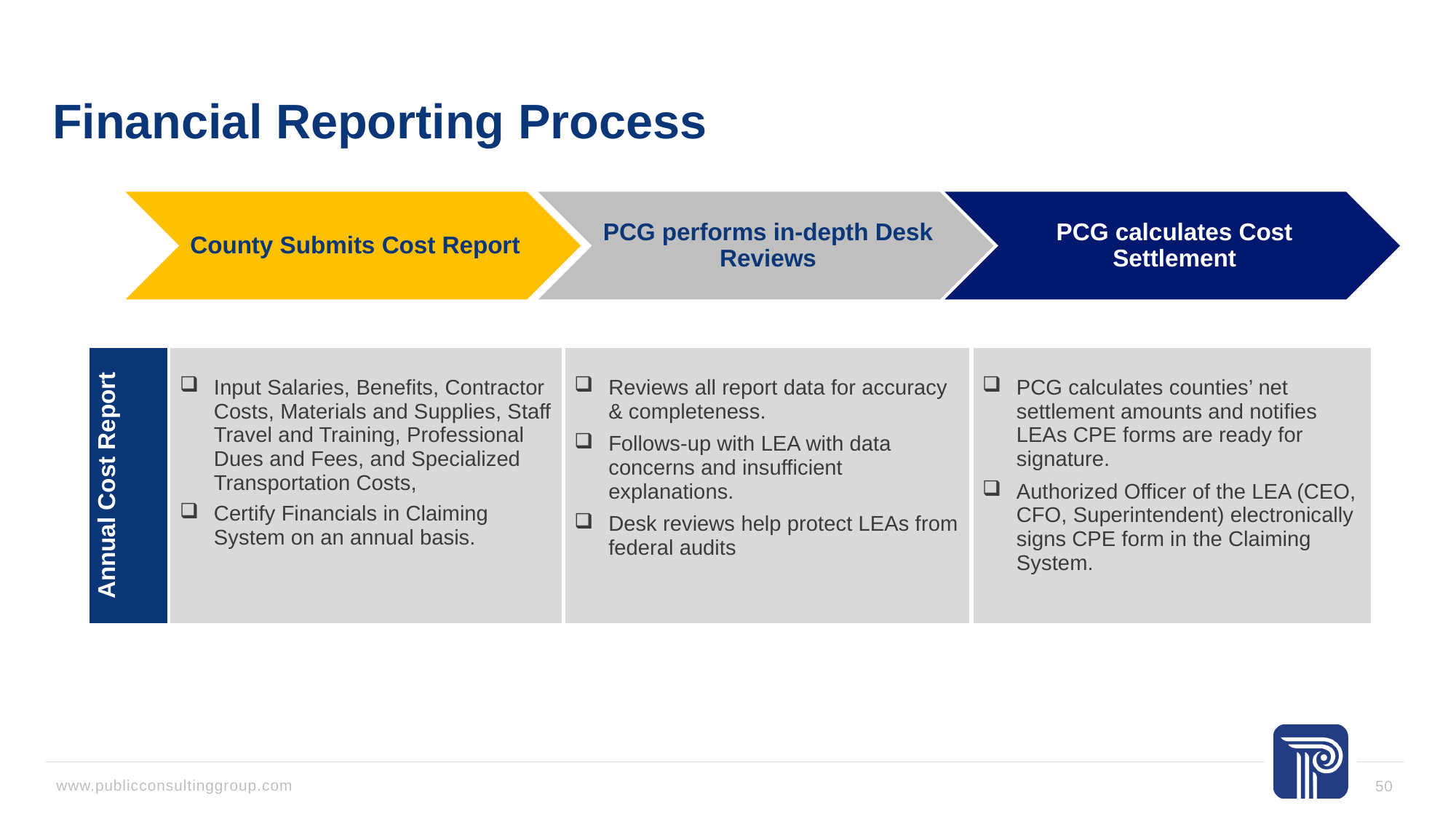

# Financial Reporting Process
County Submits Cost Report
PCG performs in-depth Desk Reviews
PCG calculates Cost Settlement
| Annual Cost Report | Input Salaries, Benefits, Contractor Costs, Materials and Supplies, Staff Travel and Training, Professional Dues and Fees, and Specialized Transportation Costs, Certify Financials in Claiming System on an annual basis. | Reviews all report data for accuracy & completeness. Follows-up with LEA with data concerns and insufficient explanations. Desk reviews help protect LEAs from federal audits | PCG calculates counties’ net settlement amounts and notifies LEAs CPE forms are ready for signature. Authorized Officer of the LEA (CEO, CFO, Superintendent) electronically signs CPE form in the Claiming System. |
| --- | --- | --- | --- |
50